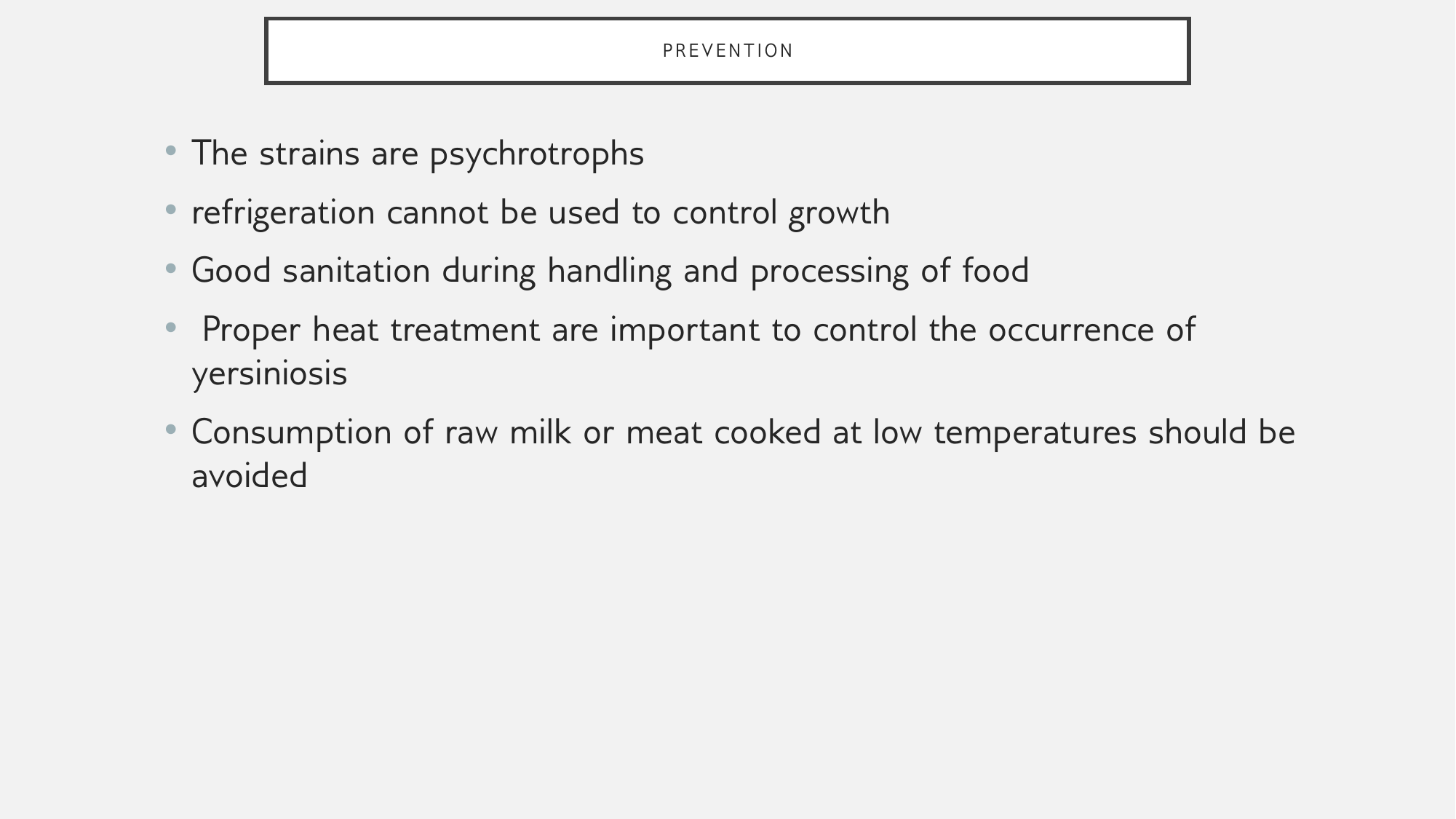

# prevention
The strains are psychrotrophs
refrigeration cannot be used to control growth
Good sanitation during handling and processing of food
 Proper heat treatment are important to control the occurrence of yersiniosis
Consumption of raw milk or meat cooked at low temperatures should be avoided